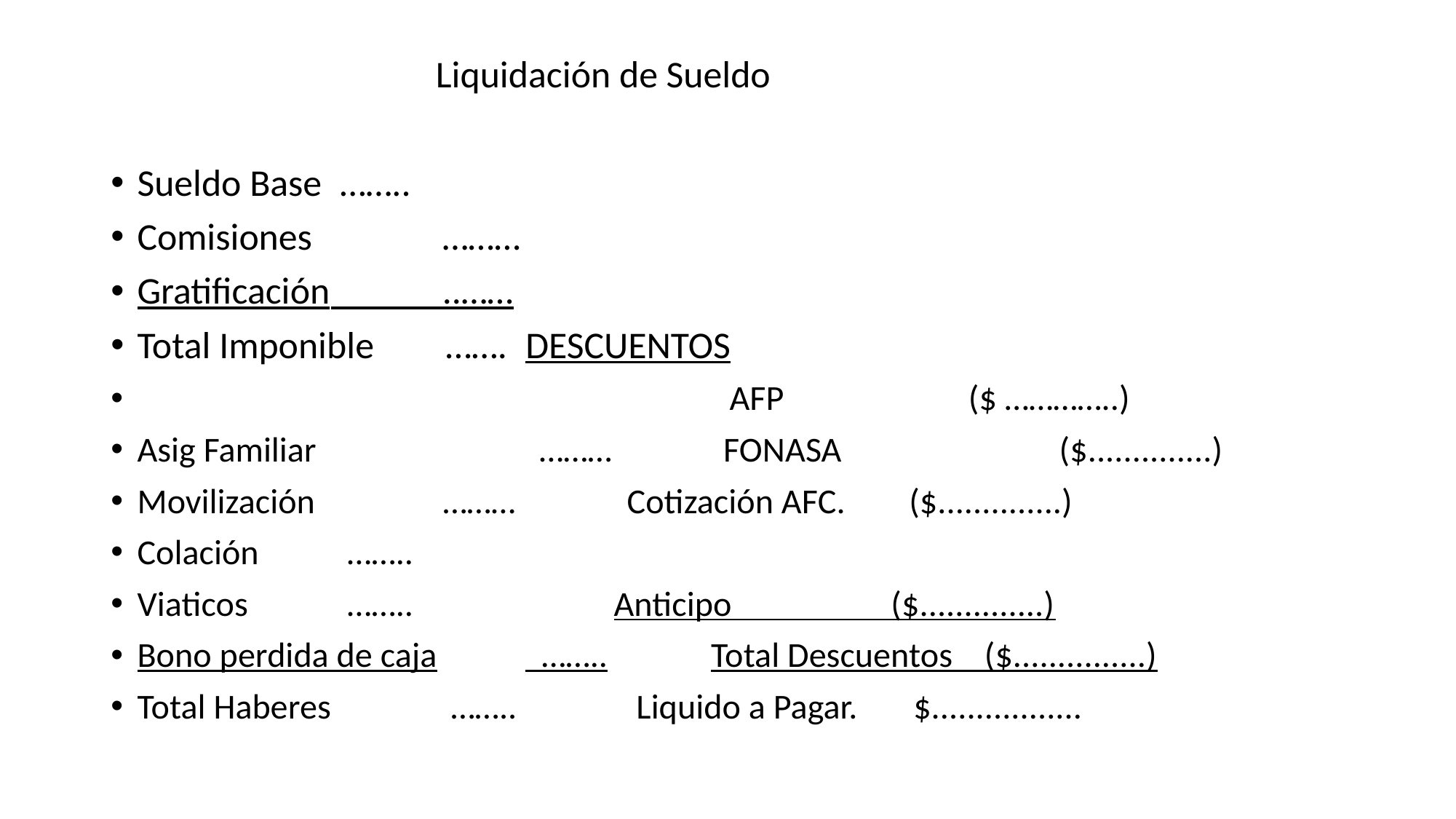

Liquidación de Sueldo

Sueldo Base		 ……..
Comisiones		             ………
Gratificación	             ..……
Total Imponible		  …….		DESCUENTOS
                                                                          AFP   	                   ($ …………..)
Asig Familiar                            ………              FONASA	           	      ($..............)
Movilización		              ………              Cotización AFC.        ($..............)
Colación			  ……..
Viaticos			  ……..  	           Anticipo                    ($..............)
Bono perdida de caja	  ……..	           Total Descuentos    ($...............)
Total Haberes	               ……..               Liquido a Pagar.       $.................